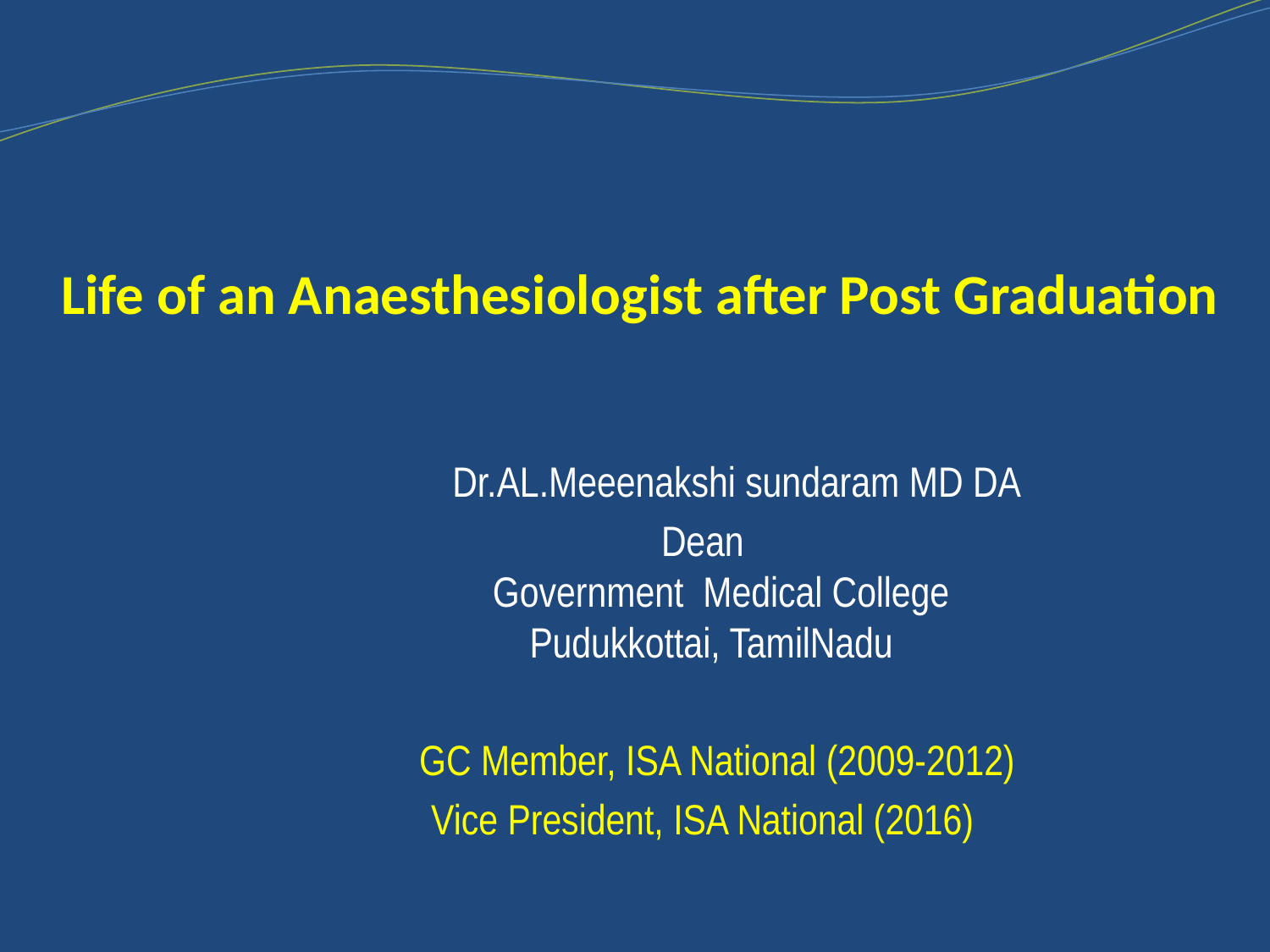

# Life of an Anaesthesiologist after Post Graduation
                         Dr.AL.Meeenakshi sundaram MD DA
                  Dean
                      Government  Medical College
                    Pudukkottai, TamilNadu

                     GC Member, ISA National (2009-2012)
                  Vice President, ISA National (2016)